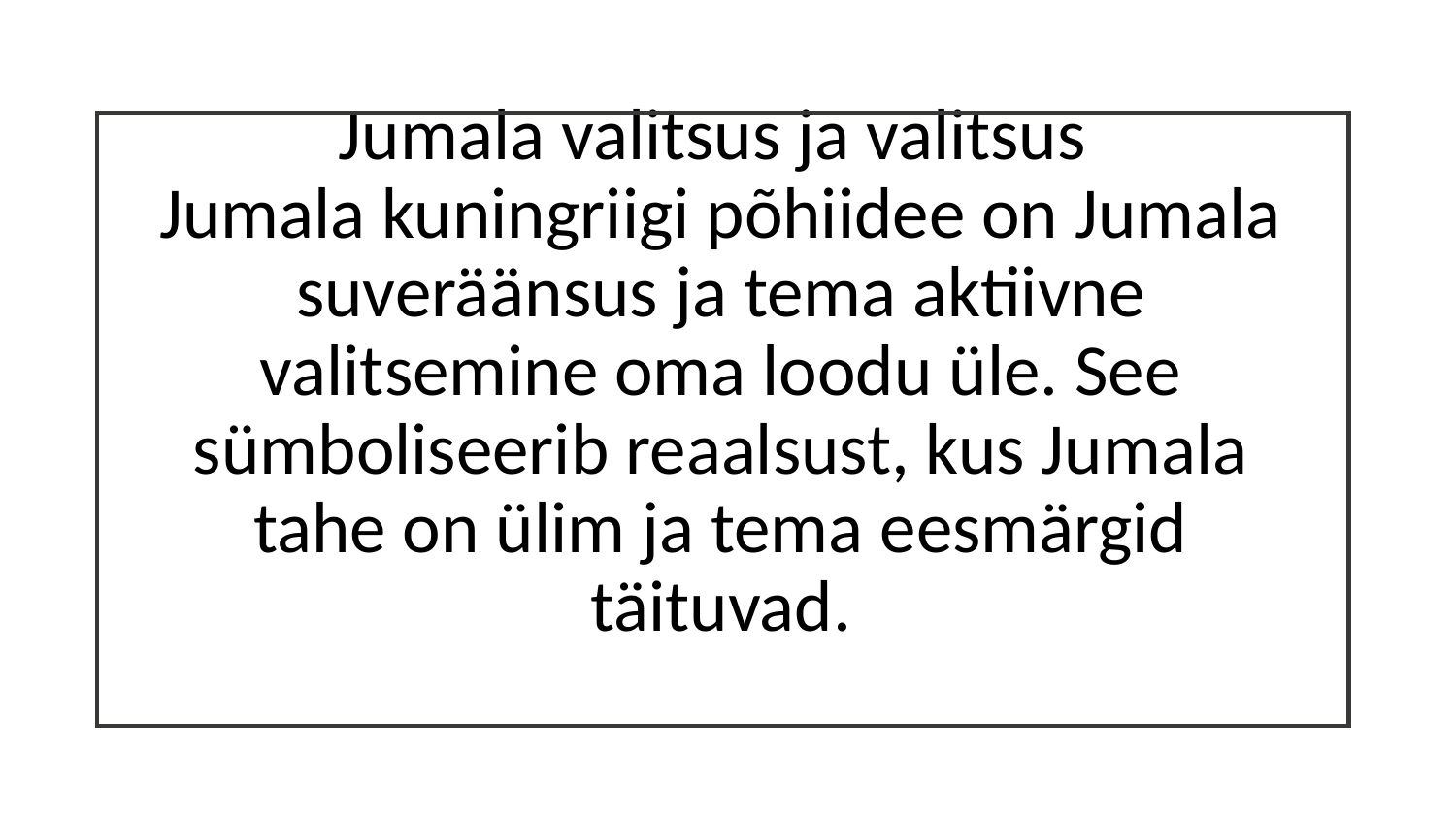

# Jumala valitsus ja valitsus Jumala kuningriigi põhiidee on Jumala suveräänsus ja tema aktiivne valitsemine oma loodu üle. See sümboliseerib reaalsust, kus Jumala tahe on ülim ja tema eesmärgid täituvad.